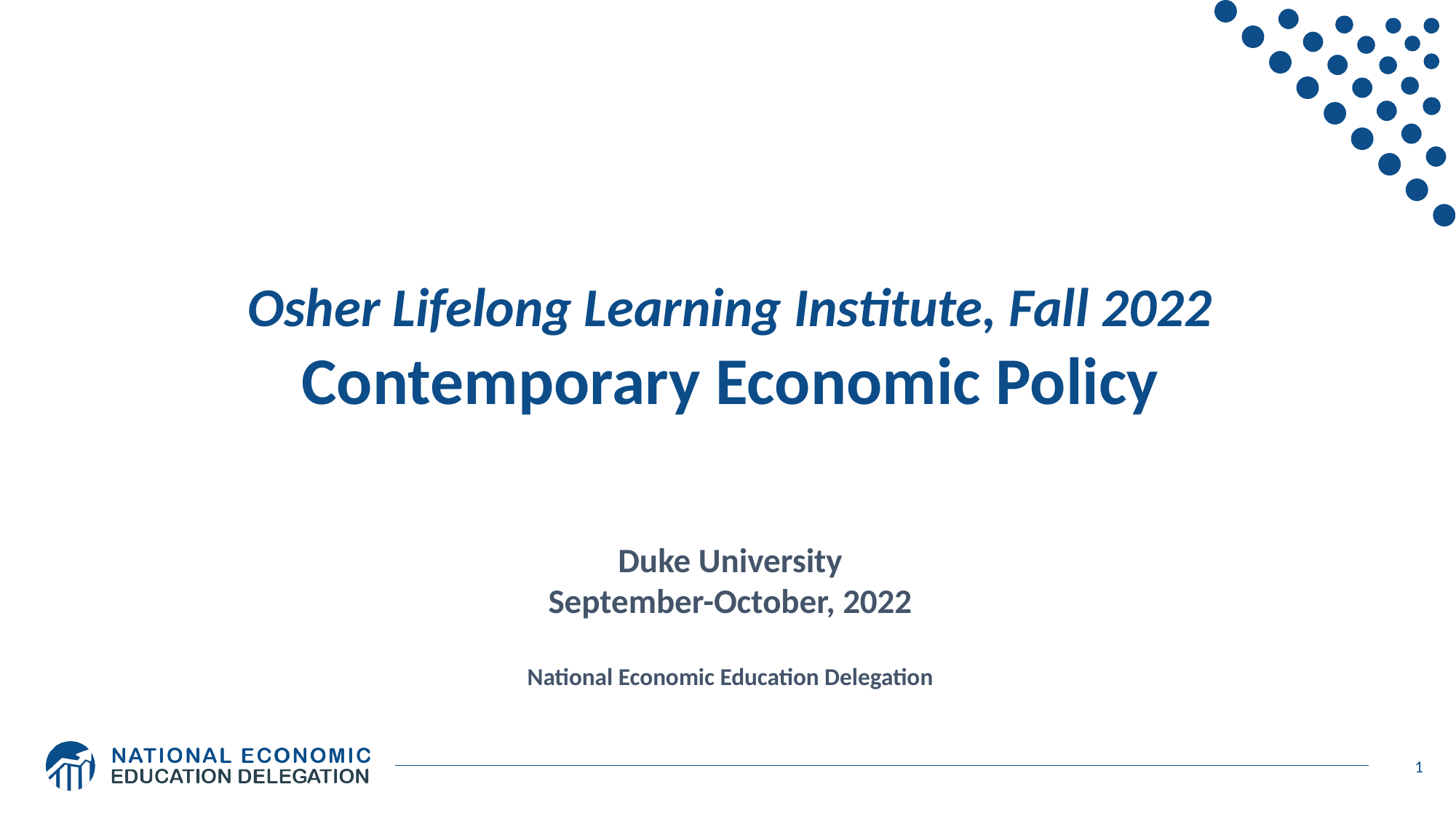

Osher Lifelong Learning Institute, Fall 2022
Contemporary Economic Policy
Duke University
September-October, 2022

National Economic Education Delegation
1